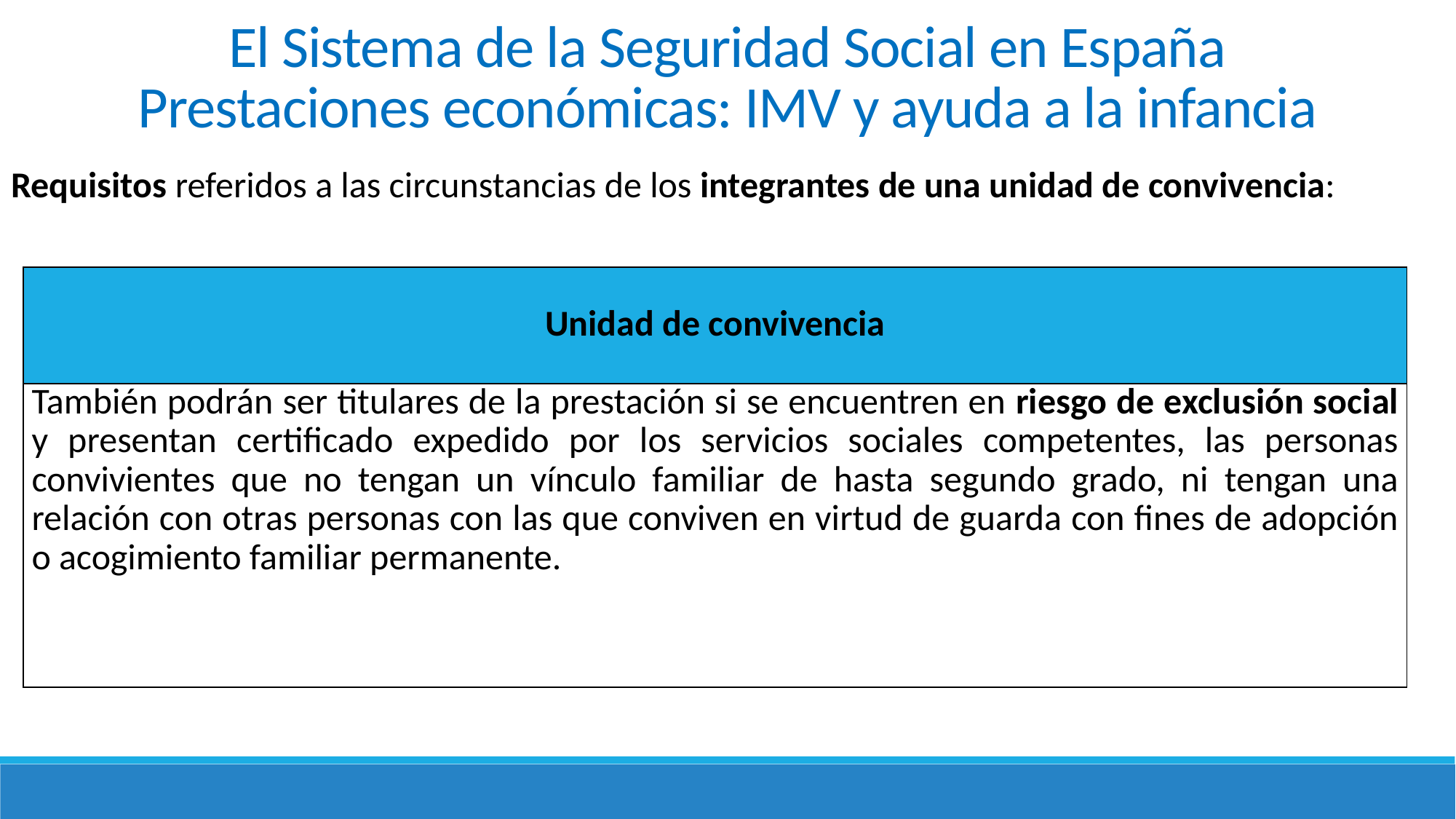

El Sistema de la Seguridad Social en España
Prestaciones económicas: IMV y ayuda a la infancia
Requisitos referidos a las circunstancias de los integrantes de una unidad de convivencia:

| Unidad de convivencia |
| --- |
| También podrán ser titulares de la prestación si se encuentren en riesgo de exclusión social y presentan certificado expedido por los servicios sociales competentes, las personas convivientes que no tengan un vínculo familiar de hasta segundo grado, ni tengan una relación con otras personas con las que conviven en virtud de guarda con fines de adopción o acogimiento familiar permanente. |